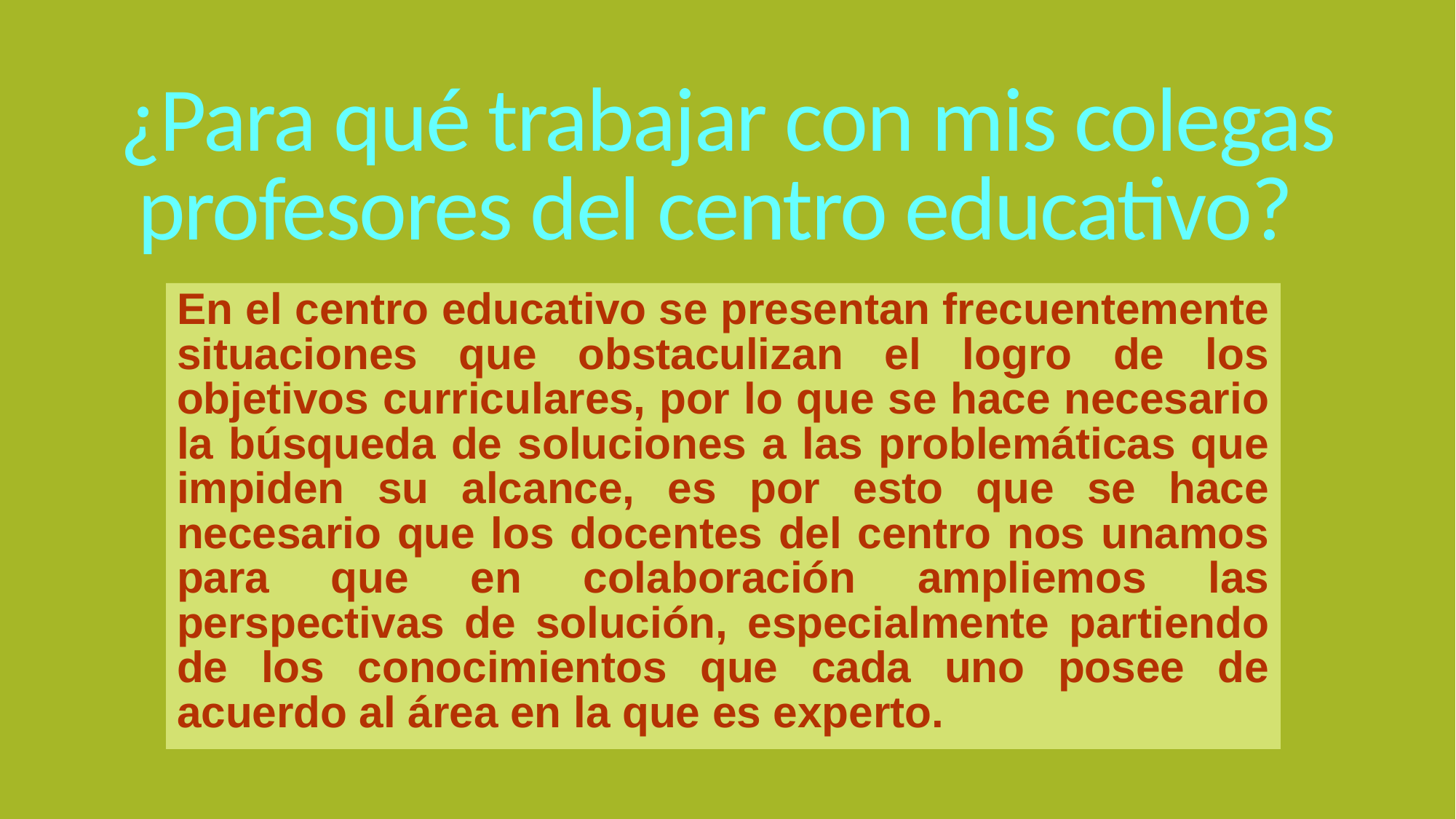

# ¿Para qué trabajar con mis colegas profesores del centro educativo?
En el centro educativo se presentan frecuentemente situaciones que obstaculizan el logro de los objetivos curriculares, por lo que se hace necesario la búsqueda de soluciones a las problemáticas que impiden su alcance, es por esto que se hace necesario que los docentes del centro nos unamos para que en colaboración ampliemos las perspectivas de solución, especialmente partiendo de los conocimientos que cada uno posee de acuerdo al área en la que es experto.